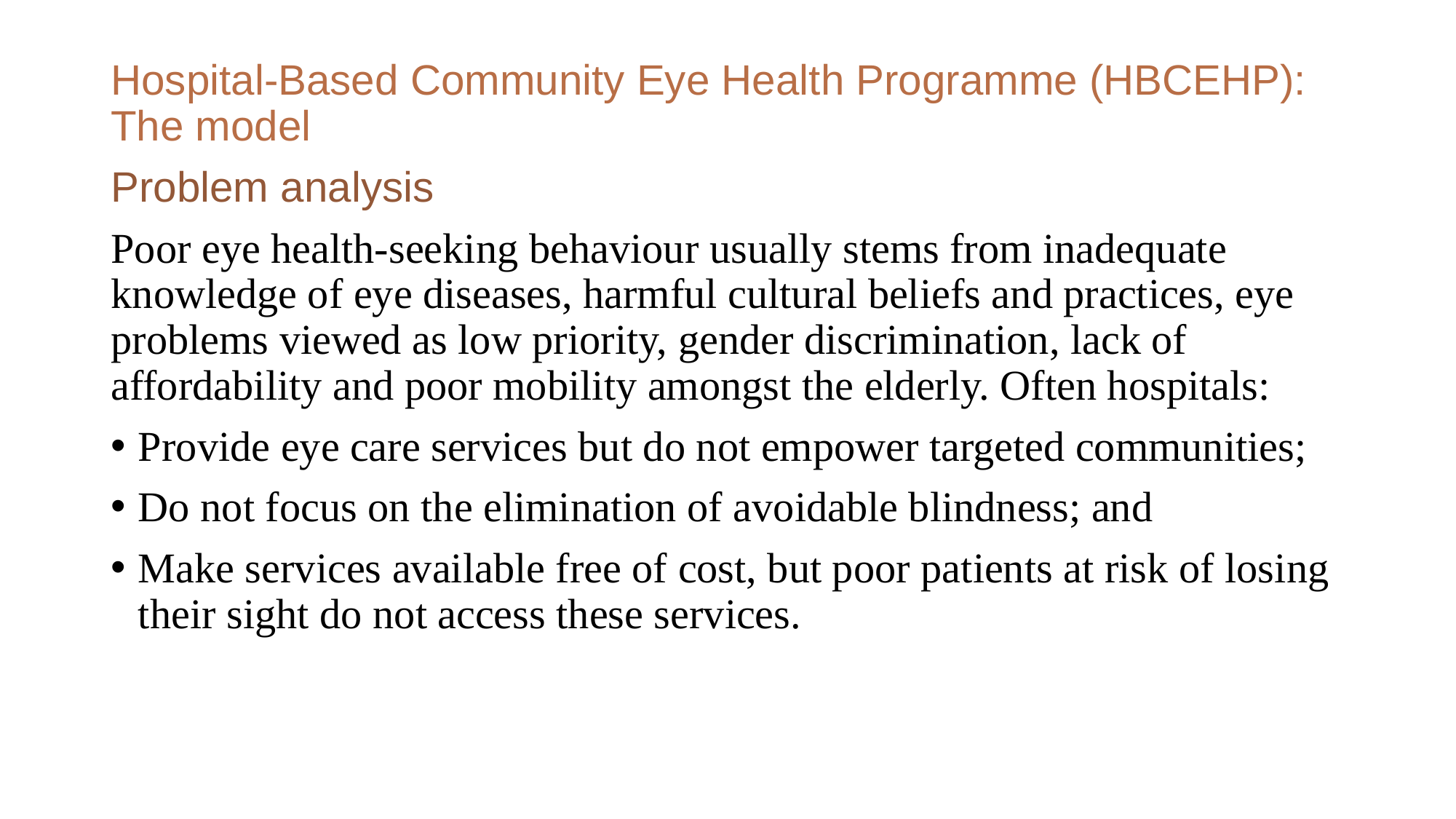

Hospital-Based Community Eye Health Programme (HBCEHP): The model
Problem analysis
Poor eye health-seeking behaviour usually stems from inadequate knowledge of eye diseases, harmful cultural beliefs and practices, eye problems viewed as low priority, gender discrimination, lack of affordability and poor mobility amongst the elderly. Often hospitals:
Provide eye care services but do not empower targeted communities;
Do not focus on the elimination of avoidable blindness; and
Make services available free of cost, but poor patients at risk of losing their sight do not access these services.